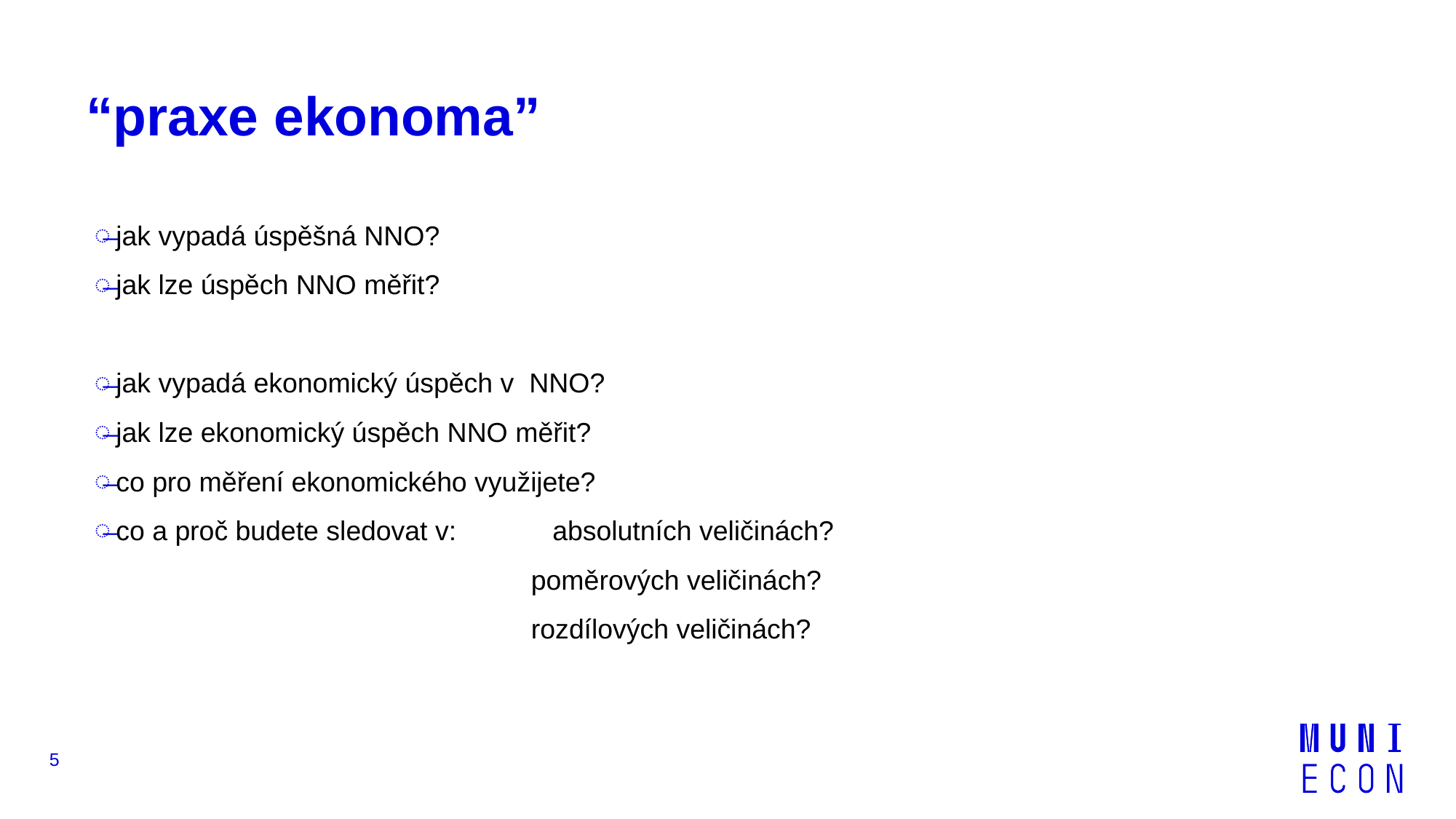

# “praxe ekonoma”
jak vypadá úspěšná NNO?
jak lze úspěch NNO měřit?

jak vypadá ekonomický úspěch v  NNO?
jak lze ekonomický úspěch NNO měřit?
co pro měření ekonomického využijete?
co a proč budete sledovat v:	absolutních veličinách?
				poměrových veličinách?
				rozdílových veličinách?

5